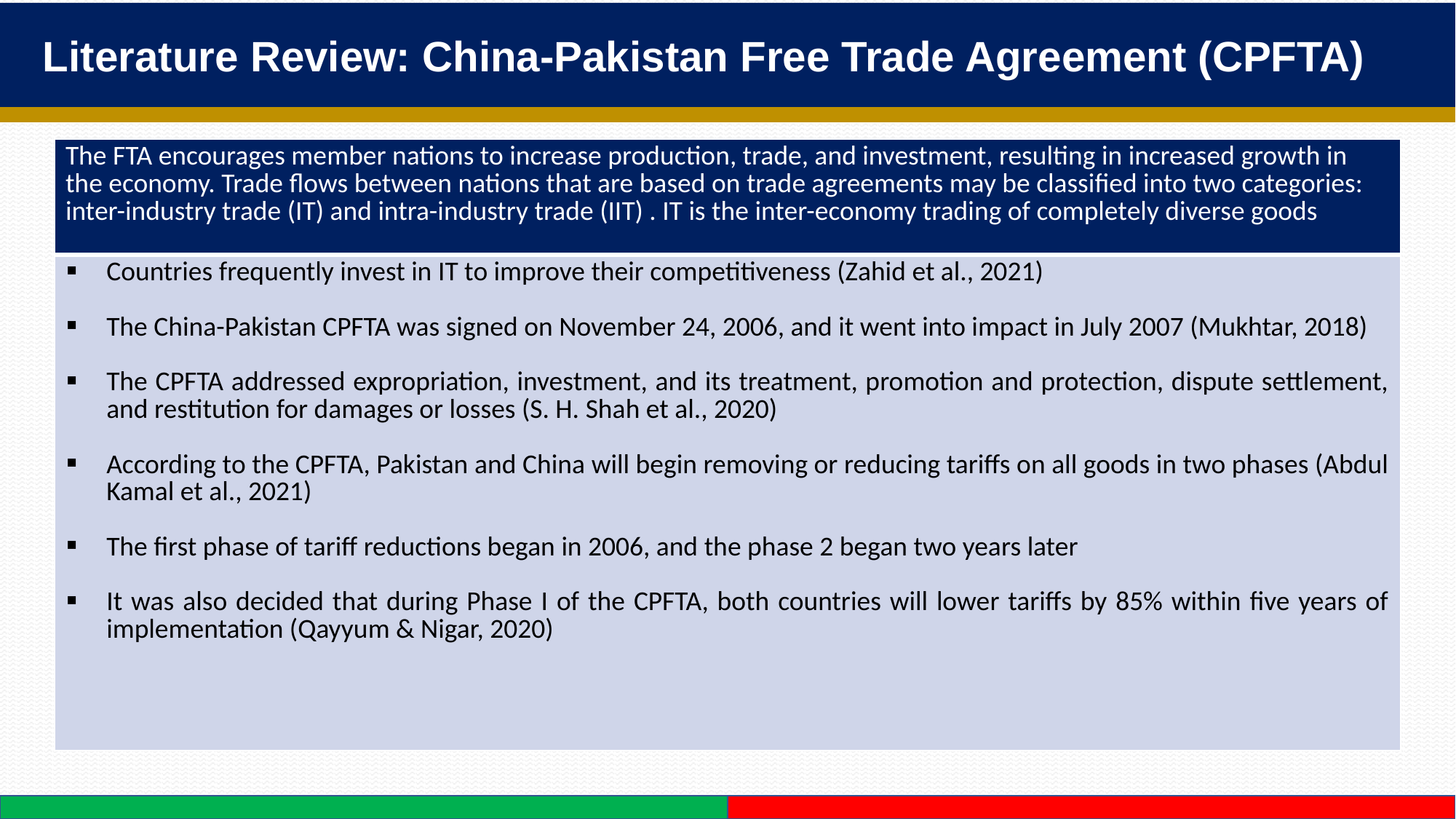

Literature Review: China-Pakistan Free Trade Agreement (CPFTA)
| The FTA encourages member nations to increase production, trade, and investment, resulting in increased growth in the economy. Trade flows between nations that are based on trade agreements may be classified into two categories: inter-industry trade (IT) and intra-industry trade (IIT) . IT is the inter-economy trading of completely diverse goods |
| --- |
| Countries frequently invest in IT to improve their competitiveness (Zahid et al., 2021) The China-Pakistan CPFTA was signed on November 24, 2006, and it went into impact in July 2007 (Mukhtar, 2018) The CPFTA addressed expropriation, investment, and its treatment, promotion and protection, dispute settlement, and restitution for damages or losses (S. H. Shah et al., 2020) According to the CPFTA, Pakistan and China will begin removing or reducing tariffs on all goods in two phases (Abdul Kamal et al., 2021) The first phase of tariff reductions began in 2006, and the phase 2 began two years later It was also decided that during Phase I of the CPFTA, both countries will lower tariffs by 85% within five years of implementation (Qayyum & Nigar, 2020) |